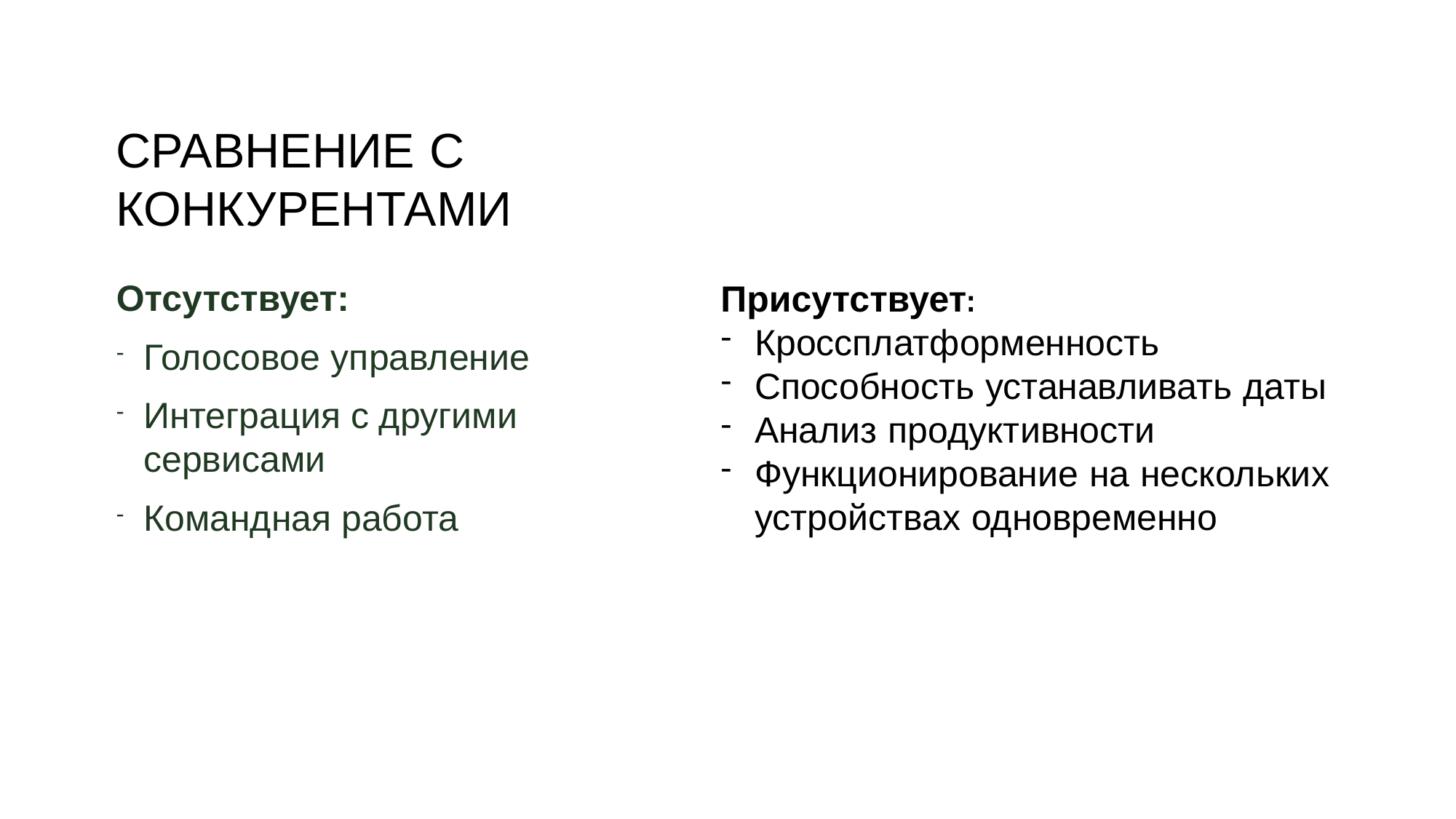

СРАВНЕНИЕ С КОНКУРЕНТАМИ
Отсутствует:
Голосовое управление
Интеграция с другими сервисами
Командная работа

Присутствует:
Кроссплатформенность
Способность устанавливать даты
Анализ продуктивности
Функционирование на нескольких устройствах одновременно